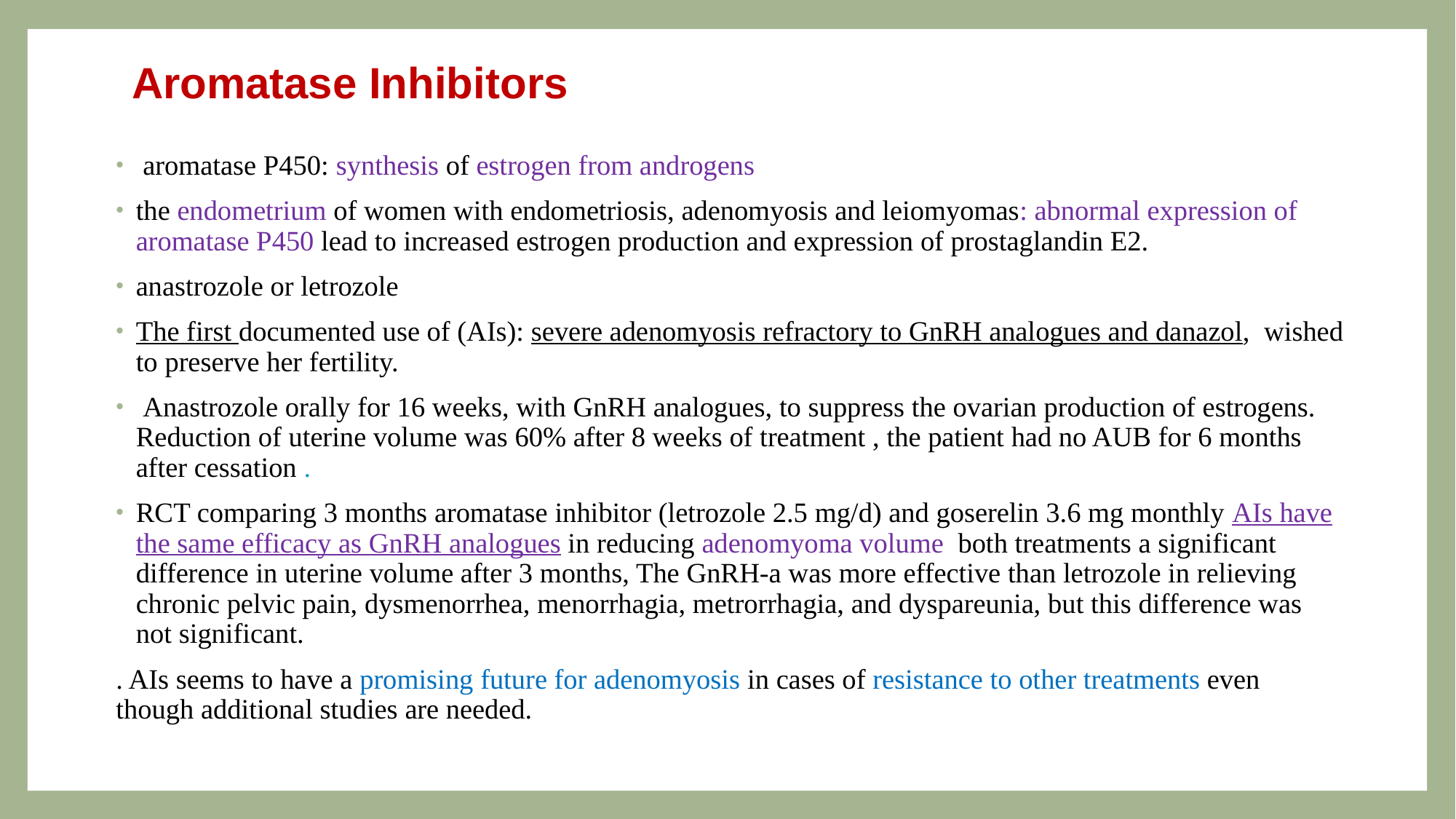

# Aromatase Inhibitors
 aromatase P450: synthesis of estrogen from androgens
the endometrium of women with endometriosis, adenomyosis and leiomyomas: abnormal expression of aromatase P450 lead to increased estrogen production and expression of prostaglandin E2.
anastrozole or letrozole
The first documented use of (AIs): severe adenomyosis refractory to GnRH analogues and danazol,  wished to preserve her fertility.
 Anastrozole orally for 16 weeks, with GnRH analogues, to suppress the ovarian production of estrogens. Reduction of uterine volume was 60% after 8 weeks of treatment , the patient had no AUB for 6 months after cessation .
RCT comparing 3 months aromatase inhibitor (letrozole 2.5 mg/d) and goserelin 3.6 mg monthly AIs have the same efficacy as GnRH analogues in reducing adenomyoma volume  both treatments a significant difference in uterine volume after 3 months, The GnRH-a was more effective than letrozole in relieving chronic pelvic pain, dysmenorrhea, menorrhagia, metrorrhagia, and dyspareunia, but this difference was not significant.
. AIs seems to have a promising future for adenomyosis in cases of resistance to other treatments even though additional studies are needed.